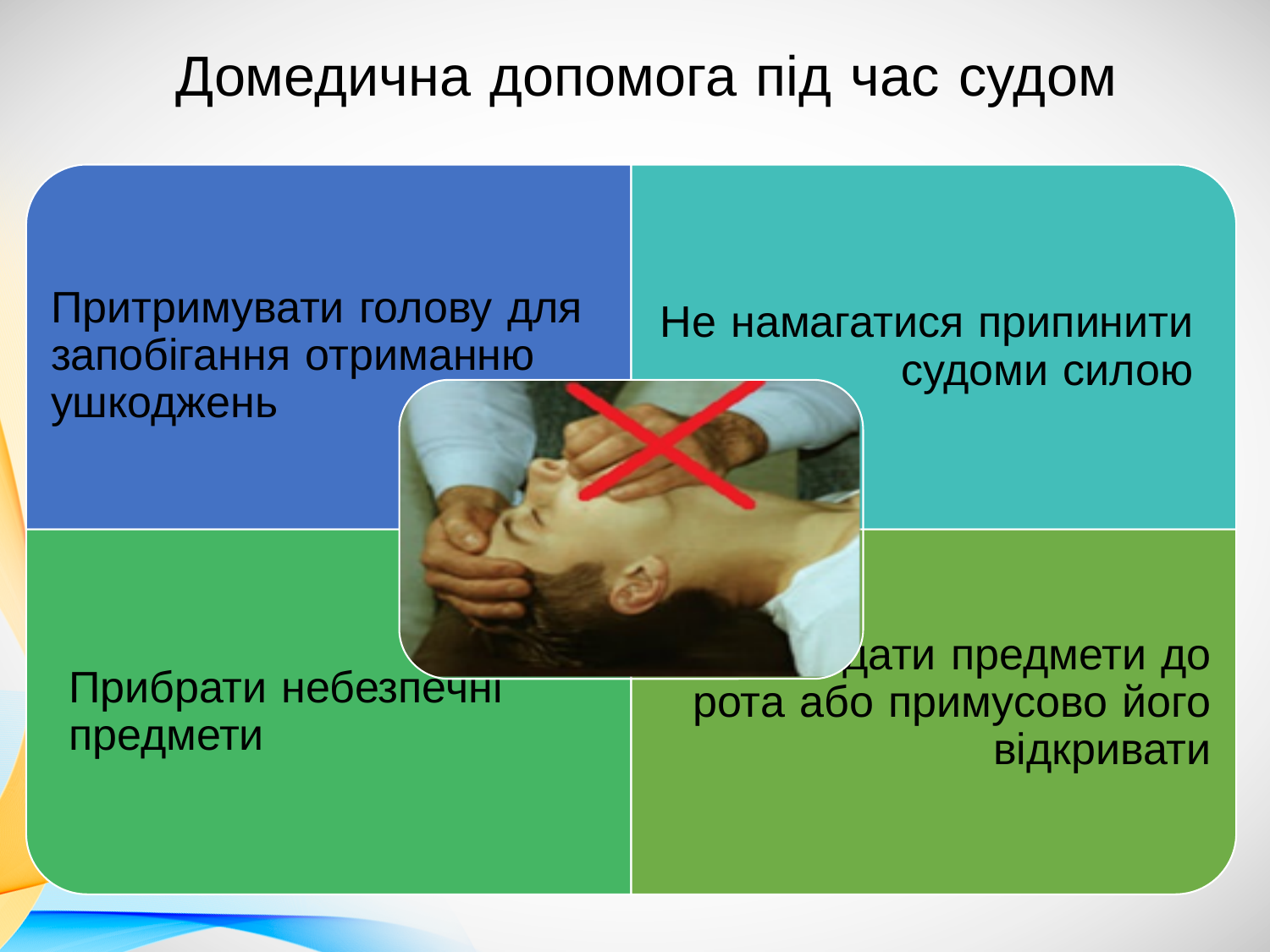

Домедична допомога під час судом
Притримувати голову для запобігання отриманню ушкоджень
Не намагатися припинити судоми силою
Прибрати небезпечні предмети
Не вкладати предмети до рота або примусово його відкривати